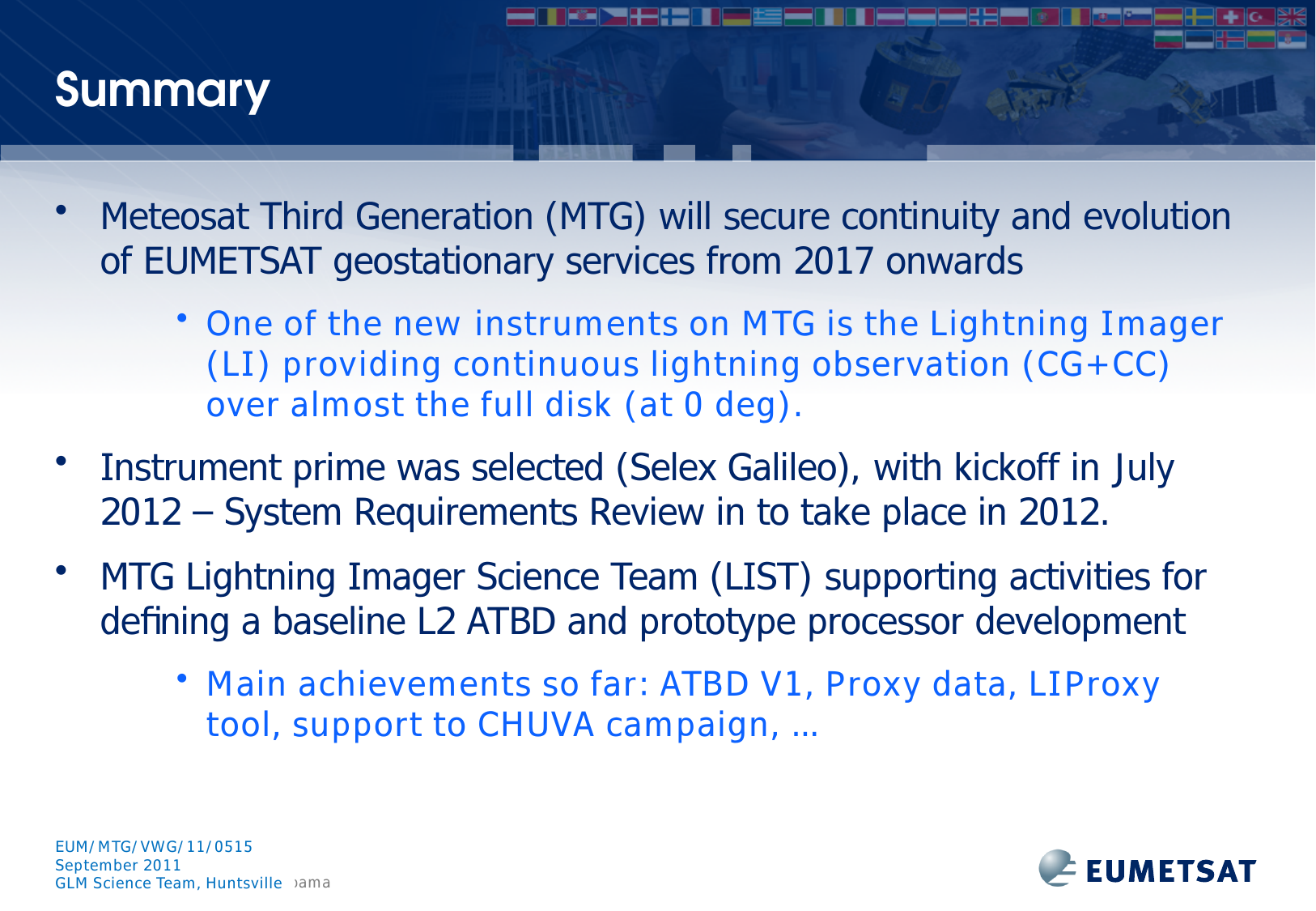

# Summary
Meteosat Third Generation (MTG) will secure continuity and evolution of EUMETSAT geostationary services from 2017 onwards
One of the new instruments on MTG is the Lightning Imager (LI) providing continuous lightning observation (CG+CC) over almost the full disk (at 0 deg).
Instrument prime was selected (Selex Galileo), with kickoff in July 2012 – System Requirements Review in to take place in 2012.
MTG Lightning Imager Science Team (LIST) supporting activities for defining a baseline L2 ATBD and prototype processor development
Main achievements so far: ATBD V1, Proxy data, LIProxy tool, support to CHUVA campaign, …

EUM/MTG/VWG/11/0504
September 2011
EUMETSAT Conference, Oslo
EUM/MTG/VWG/11/0515
September 2011
GLM Science Team, Huntsville